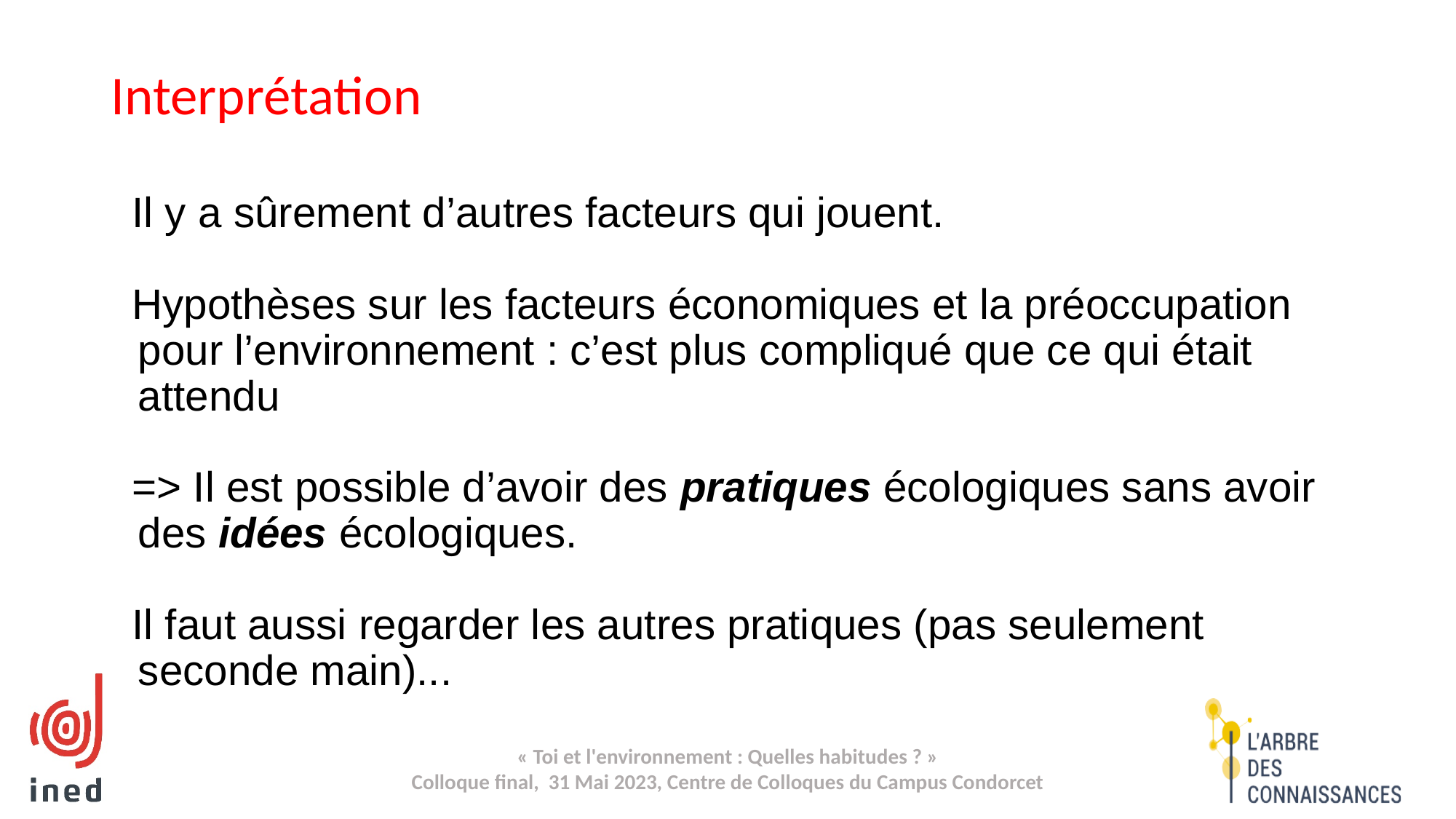

# Interprétation

Il y a sûrement d’autres facteurs qui jouent.

Hypothèses sur les facteurs économiques et la préoccupation pour l’environnement : c’est plus compliqué que ce qui était attendu

=> Il est possible d’avoir des pratiques écologiques sans avoir des idées écologiques.

Il faut aussi regarder les autres pratiques (pas seulement seconde main)...